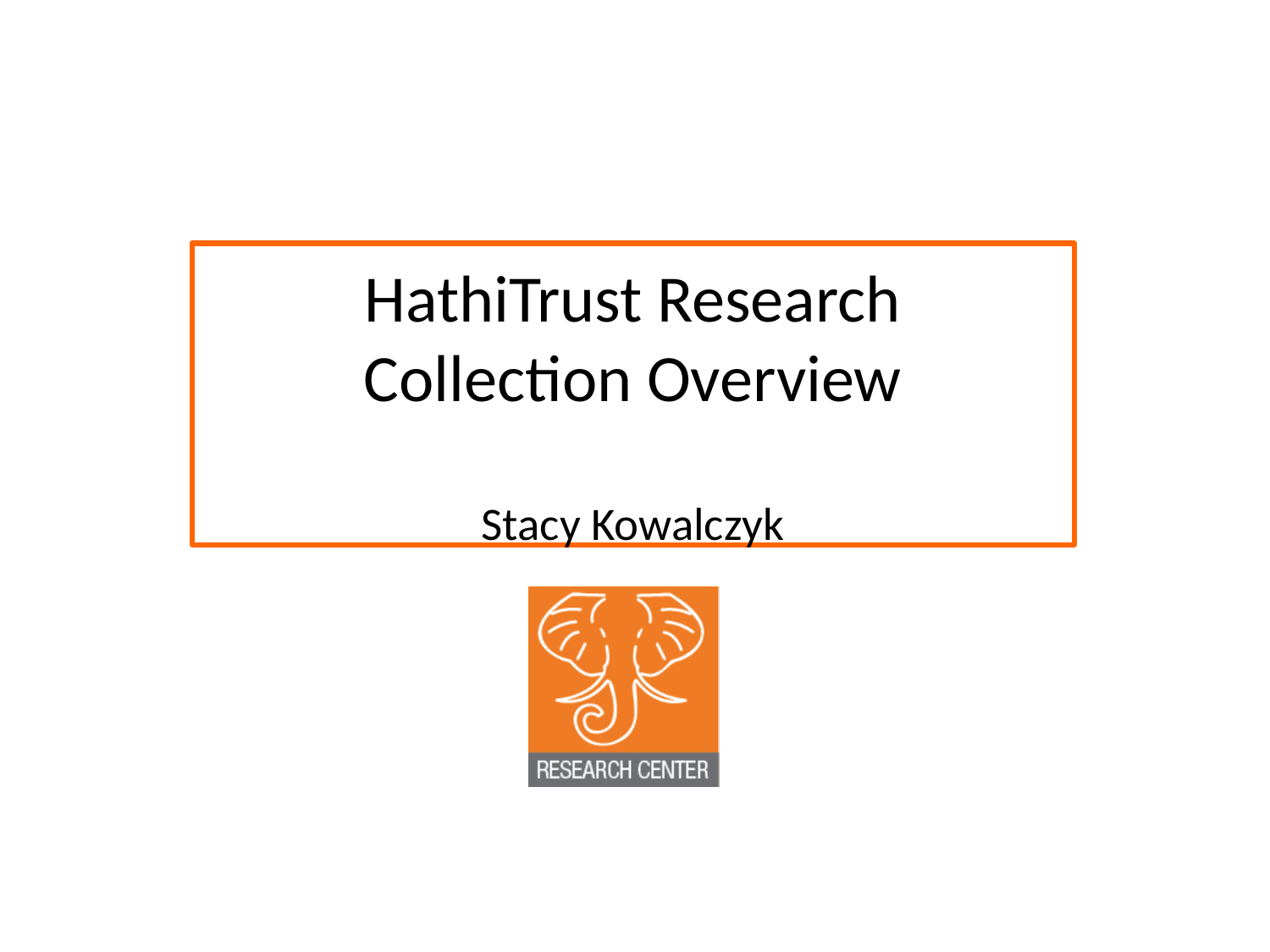

# HathiTrust Research Collection Overview Stacy Kowalczyk